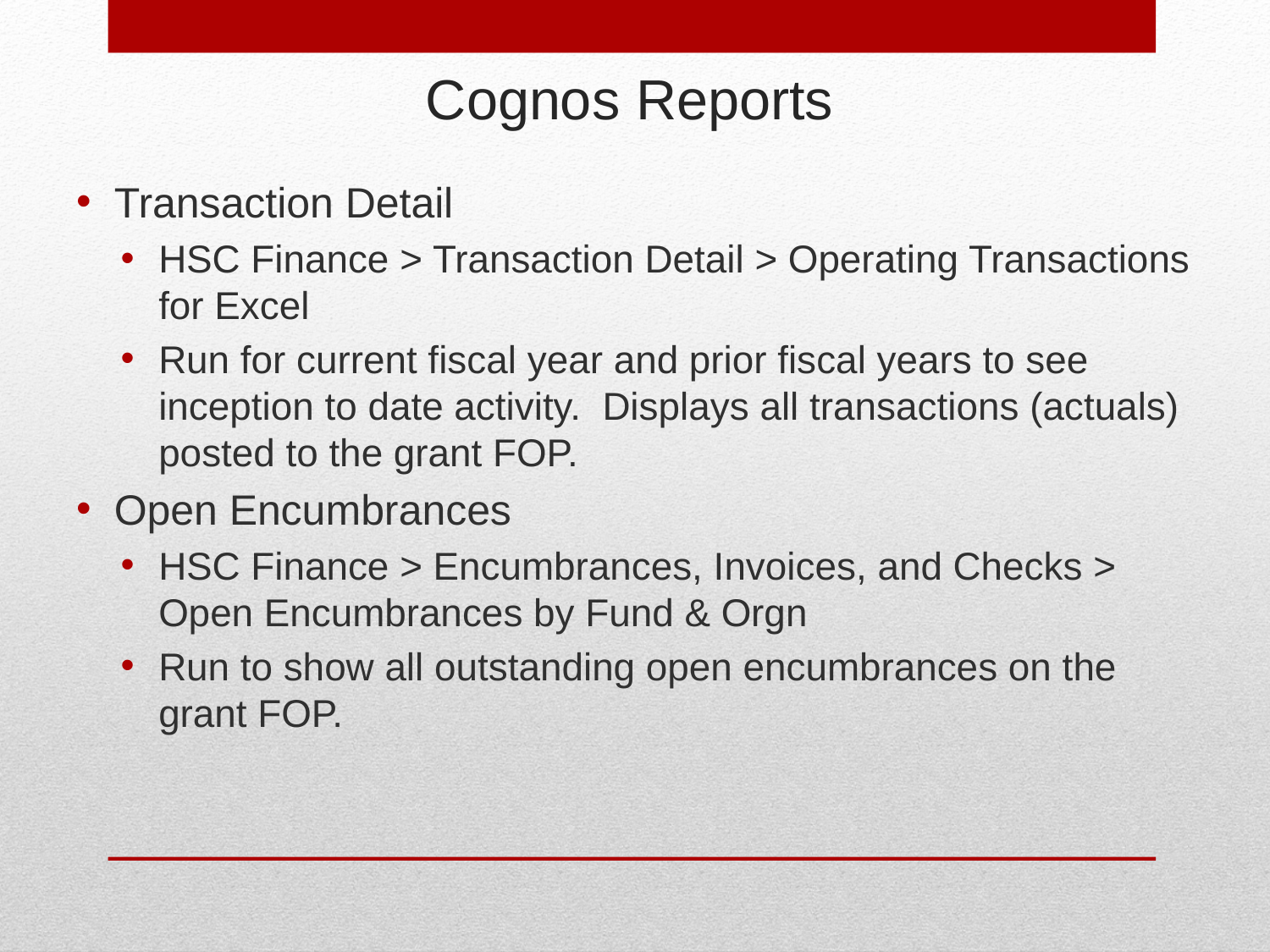

# Cognos Reports
Transaction Detail
HSC Finance > Transaction Detail > Operating Transactions for Excel
Run for current fiscal year and prior fiscal years to see inception to date activity.  Displays all transactions (actuals) posted to the grant FOP.
Open Encumbrances
HSC Finance > Encumbrances, Invoices, and Checks > Open Encumbrances by Fund & Orgn
Run to show all outstanding open encumbrances on the grant FOP.